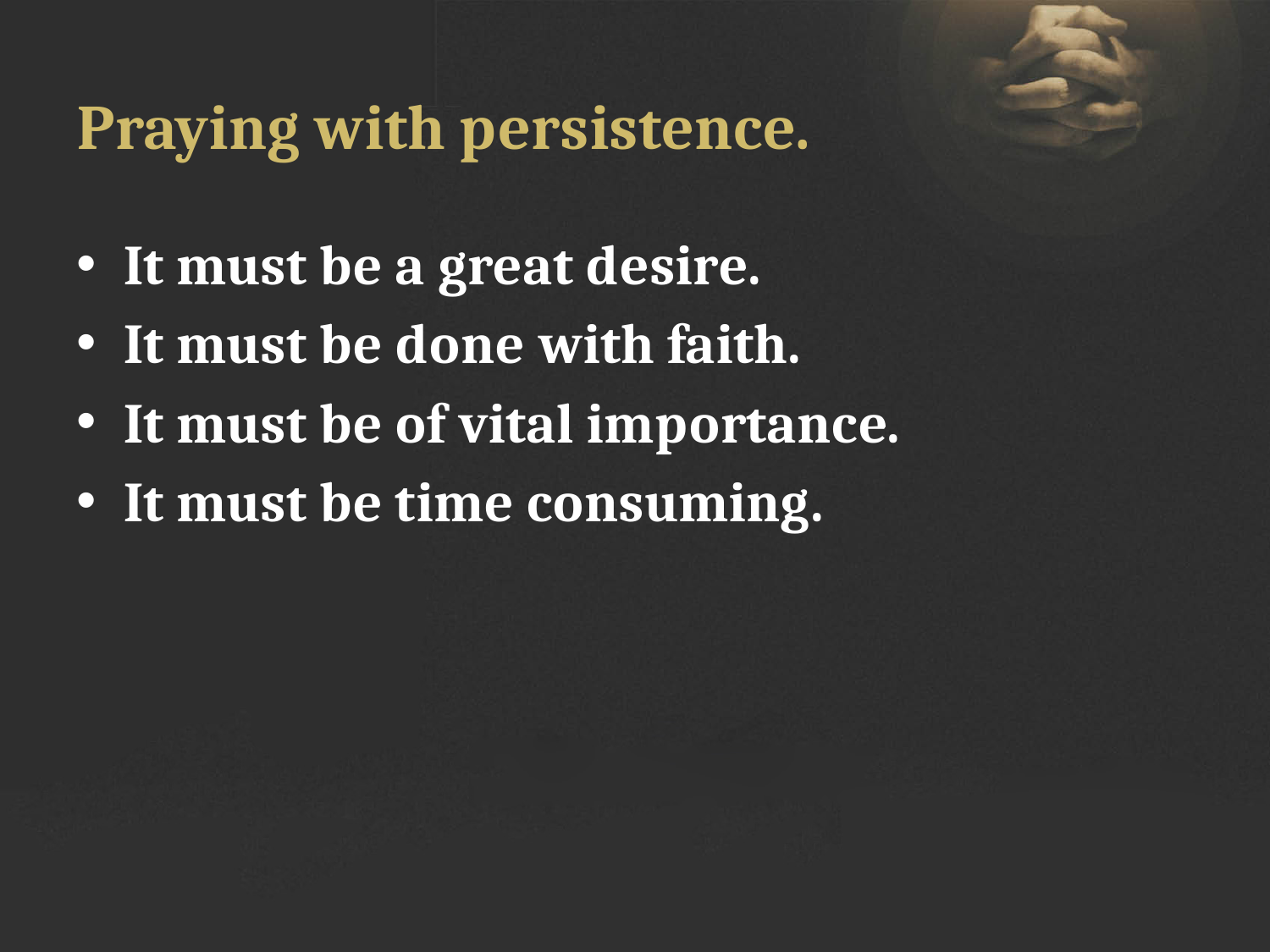

# Praying with persistence.
It must be a great desire.
It must be done with faith.
It must be of vital importance.
It must be time consuming.